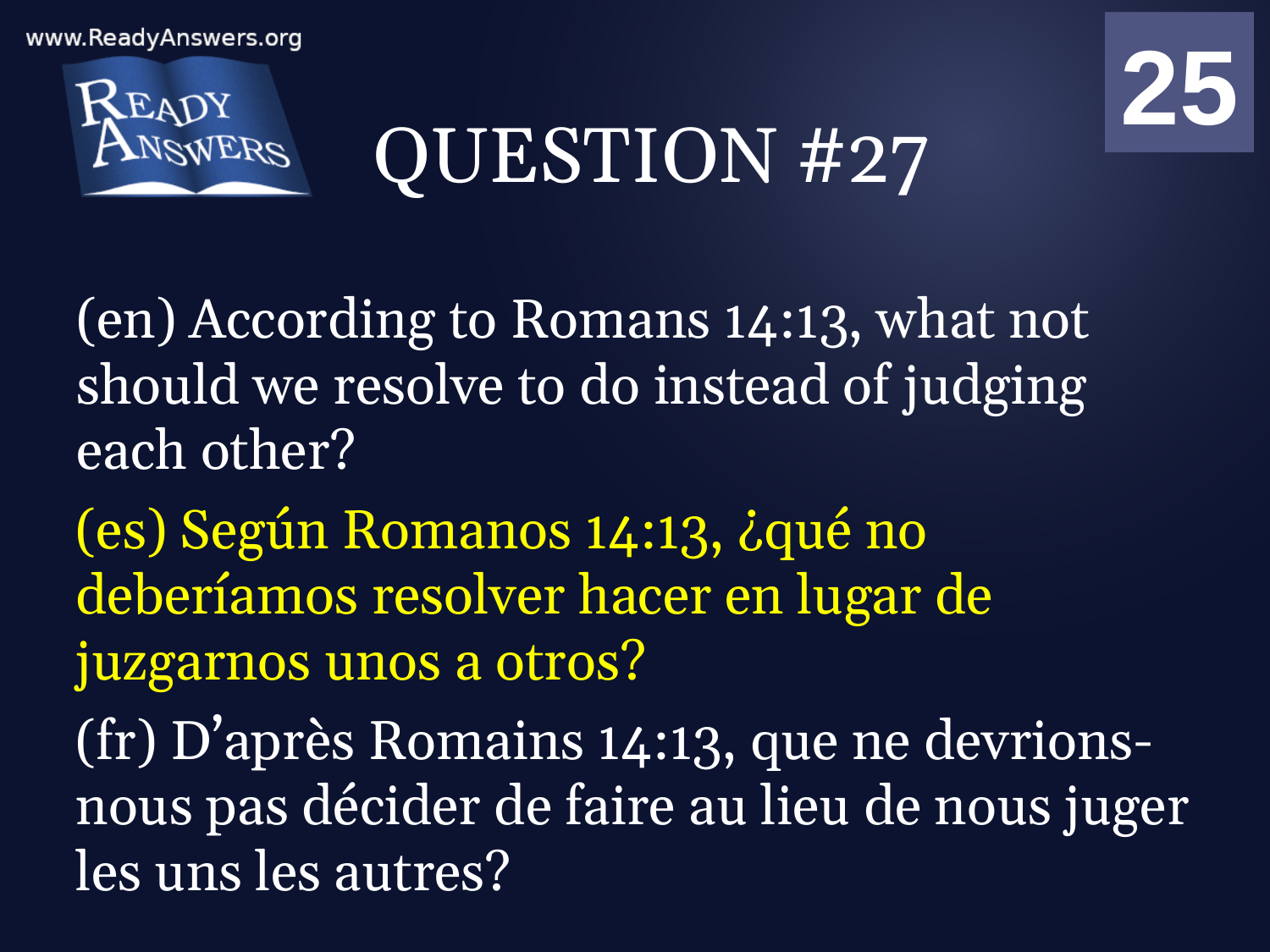

01
02
03
04
05
06
07
08
09
10
11
12
13
14
15
16
17
18
19
20
21
22
23
24
25
00
# QUESTION #27
(en) According to Romans 14:13, what not should we resolve to do instead of judging each other?
(es) Según Romanos 14:13, ¿qué no deberíamos resolver hacer en lugar de juzgarnos unos a otros?
(fr) D’après Romains 14:13, que ne devrions-nous pas décider de faire au lieu de nous juger les uns les autres?